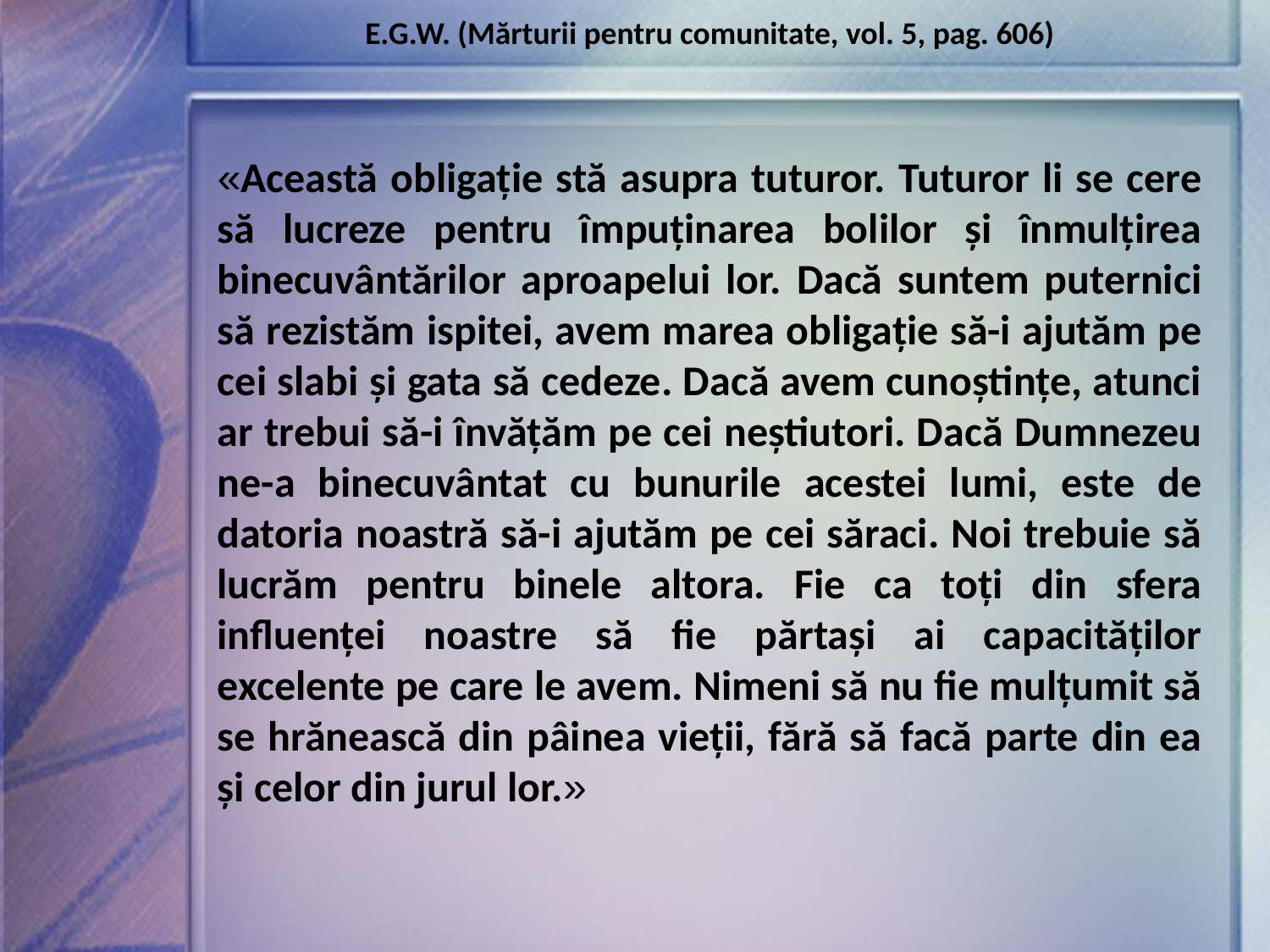

E.G.W. (Mărturii pentru comunitate, vol. 5, pag. 606)
«Această obligație stă asupra tuturor. Tuturor li se cere să lucreze pentru împuținarea bolilor și înmulțirea binecuvântărilor aproapelui lor. Dacă suntem puternici să rezistăm ispitei, avem marea obligație să-i ajutăm pe cei slabi și gata să cedeze. Dacă avem cunoștințe, atunci ar trebui să-i învățăm pe cei neștiutori. Dacă Dumnezeu ne-a binecuvântat cu bunurile acestei lumi, este de datoria noastră să-i ajutăm pe cei săraci. Noi trebuie să lucrăm pentru binele altora. Fie ca toți din sfera influenței noastre să fie părtași ai capacităților excelente pe care le avem. Nimeni să nu fie mulțumit să se hrănească din pâinea vieții, fără să facă parte din ea și celor din jurul lor.»